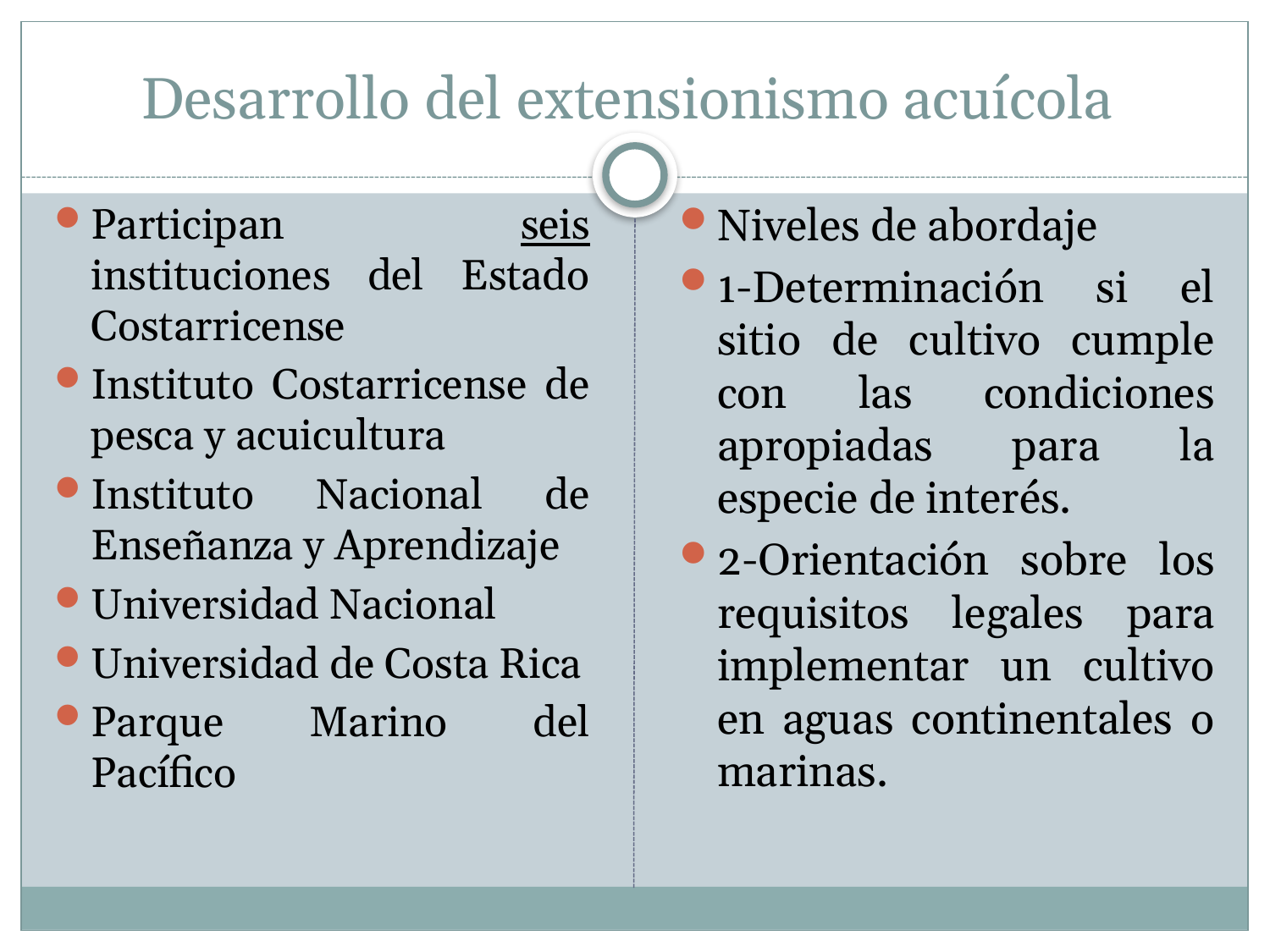

# Desarrollo del extensionismo acuícola
Participan seis instituciones del Estado Costarricense
Instituto Costarricense de pesca y acuicultura
Instituto Nacional de Enseñanza y Aprendizaje
Universidad Nacional
Universidad de Costa Rica
Parque Marino del Pacífico

Niveles de abordaje
1-Determinación si el sitio de cultivo cumple con las condiciones apropiadas para la especie de interés.
2-Orientación sobre los requisitos legales para implementar un cultivo en aguas continentales o marinas.